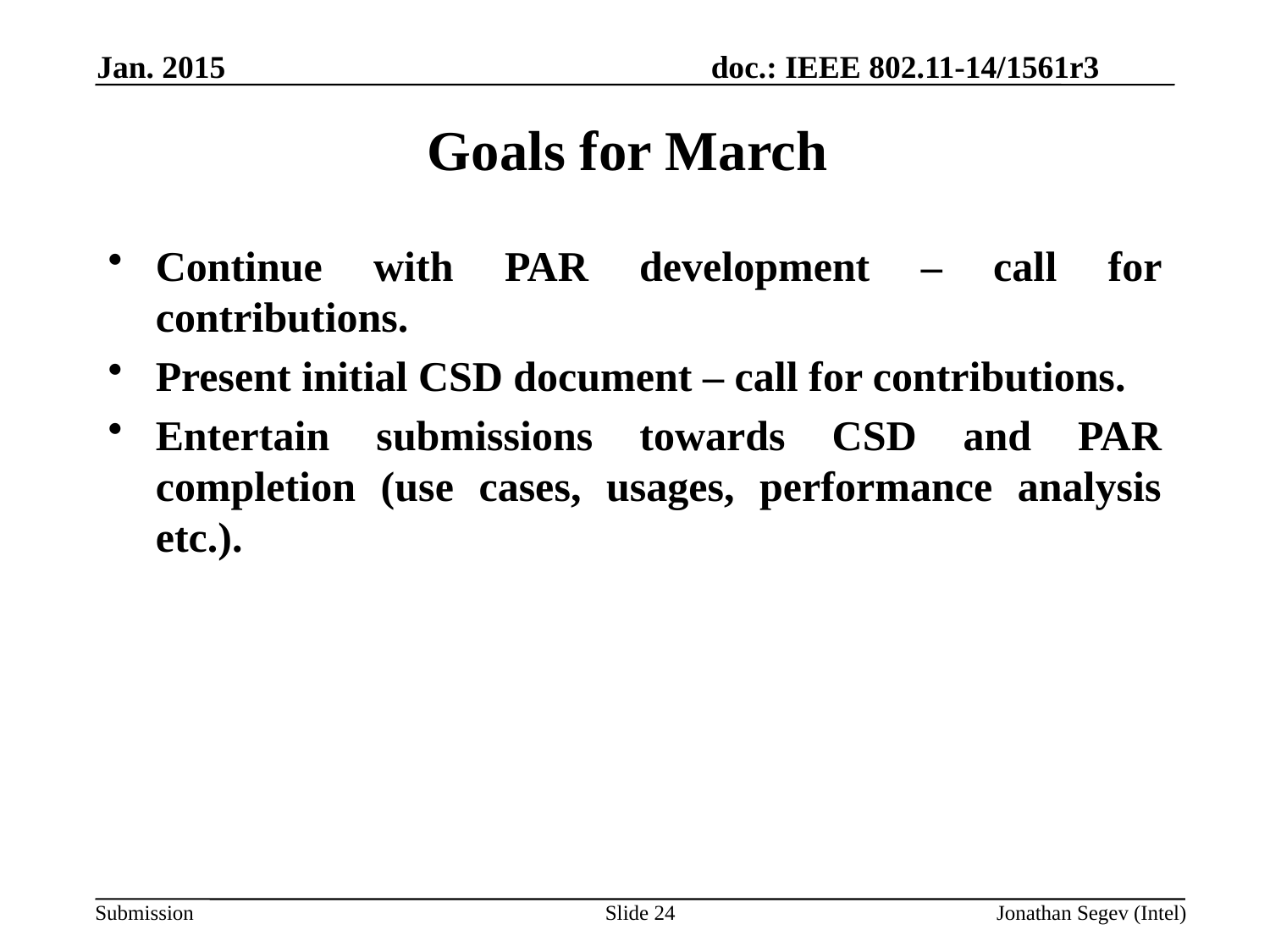

Jan. 2015
Goals for March
Continue with PAR development – call for contributions.
Present initial CSD document – call for contributions.
Entertain submissions towards CSD and PAR completion (use cases, usages, performance analysis etc.).

Slide 24
Jonathan Segev (Intel)